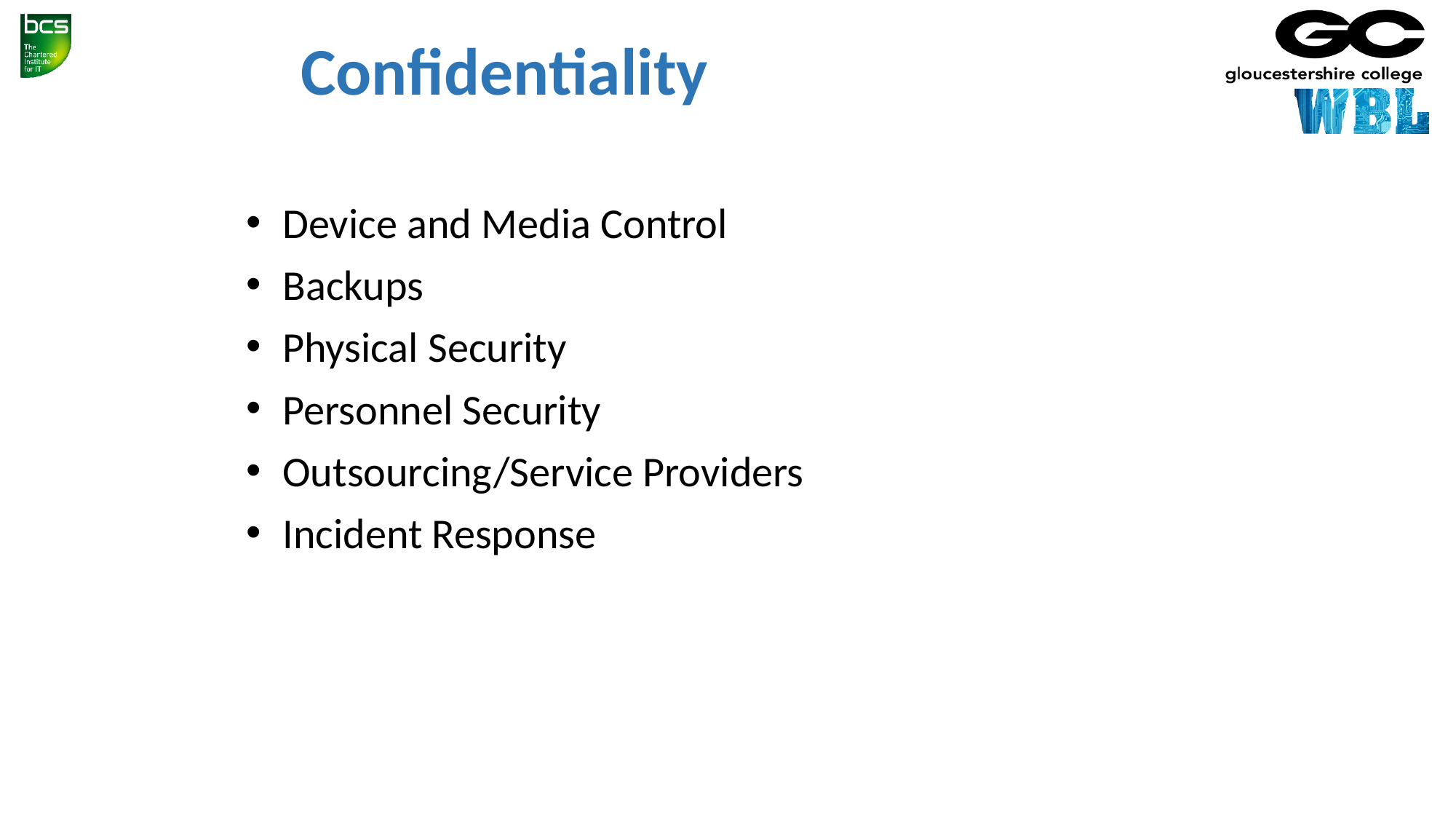

# Confidentiality
Device and Media Control
Backups
Physical Security
Personnel Security
Outsourcing/Service Providers
Incident Response